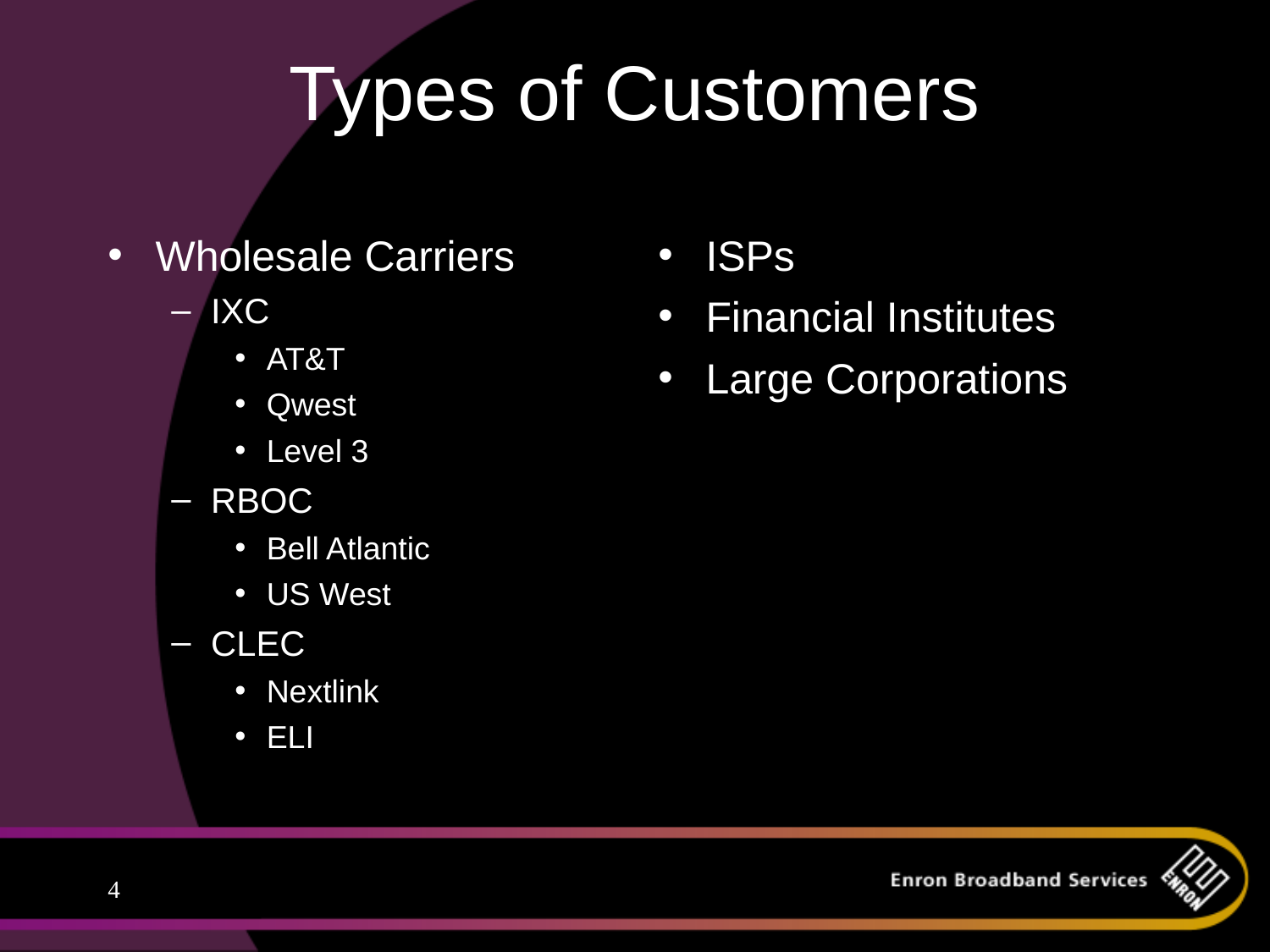

# Types of Customers
Wholesale Carriers
IXC
AT&T
Qwest
Level 3
RBOC
Bell Atlantic
US West
CLEC
Nextlink
ELI
ISPs
Financial Institutes
Large Corporations
4